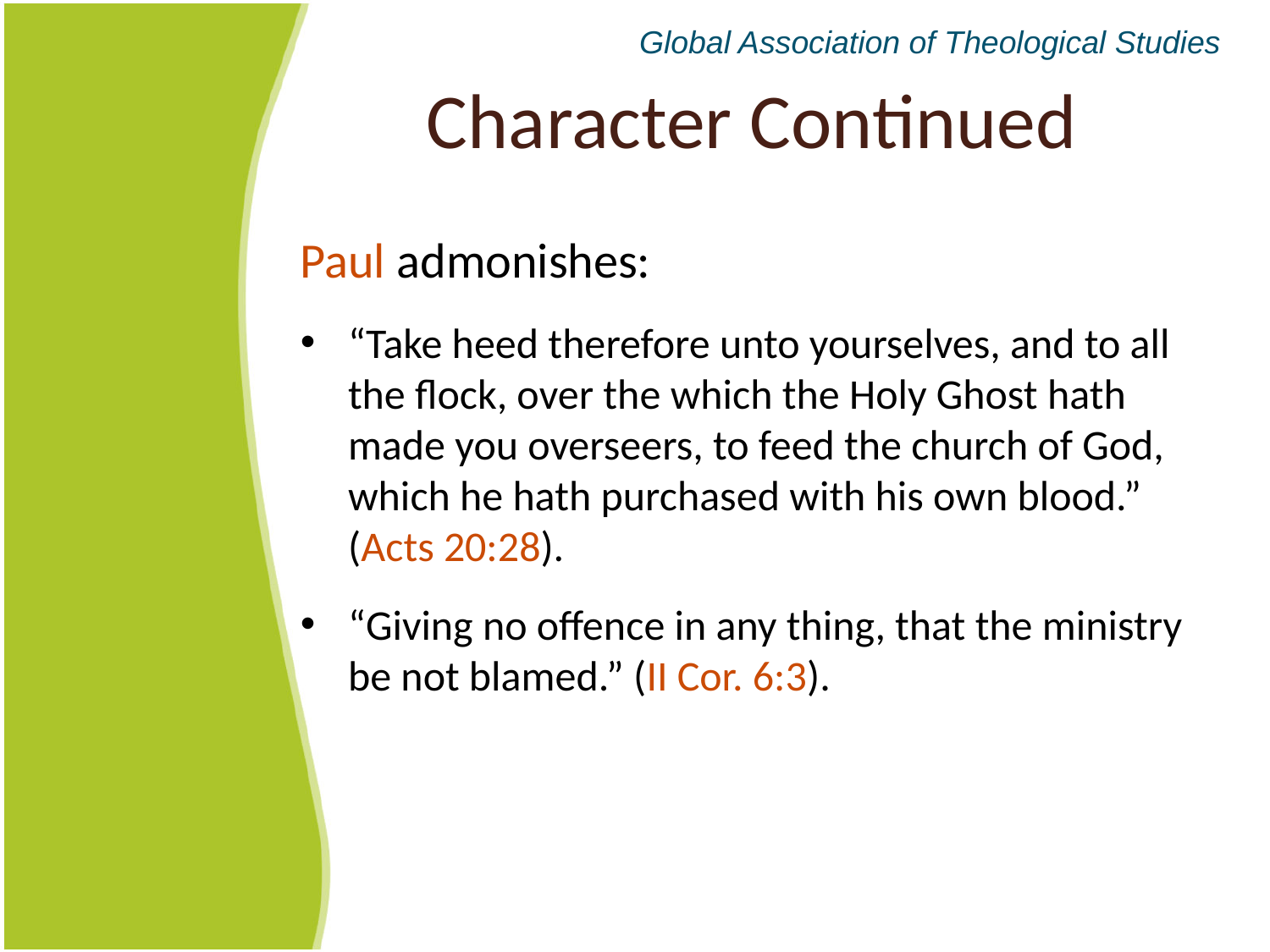

Global Association of Theological Studies
# Character Continued
Paul admonishes:

“Take heed therefore unto yourselves, and to all the flock, over the which the Holy Ghost hath made you overseers, to feed the church of God, which he hath purchased with his own blood.” (Acts 20:28).

“Giving no offence in any thing, that the ministry be not blamed.” (II Cor. 6:3).